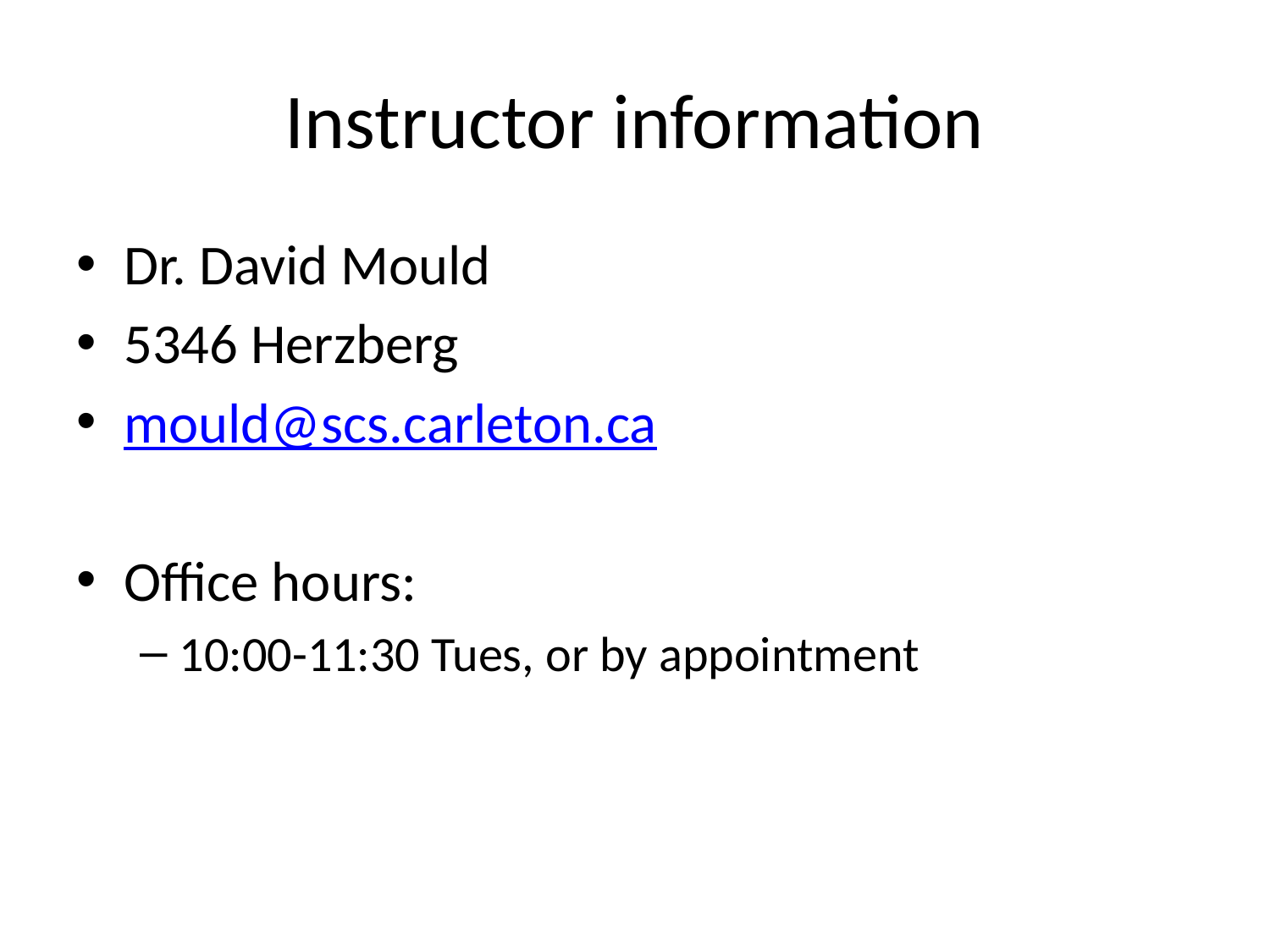

# Instructor information
Dr. David Mould
5346 Herzberg
mould@scs.carleton.ca

Office hours:
10:00-11:30 Tues, or by appointment